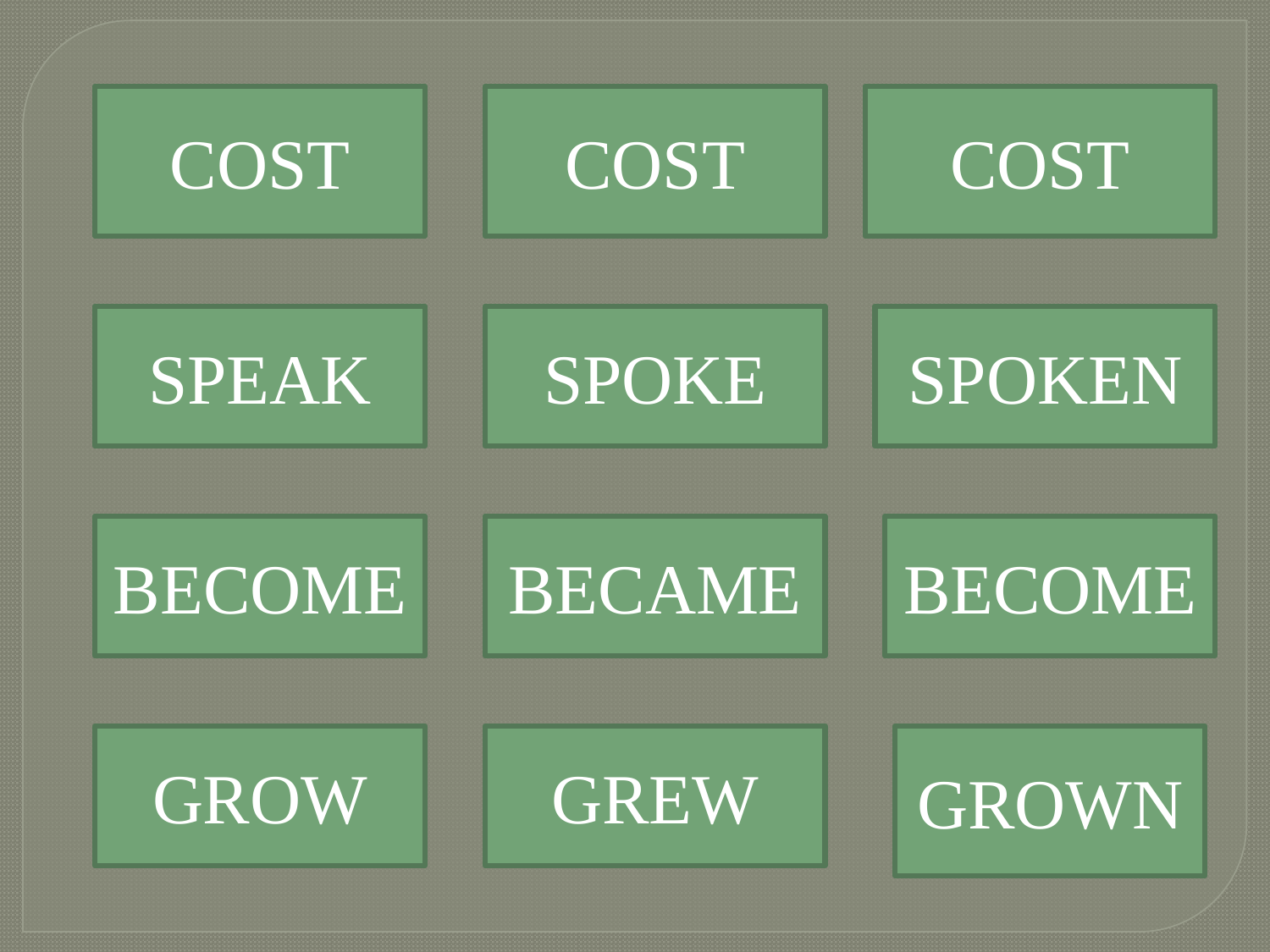

COST
COST
COST
SPEAK
SPOKE
SPOKEN
BECOME
BECAME
BECOME
GROW
GREW
GROWN